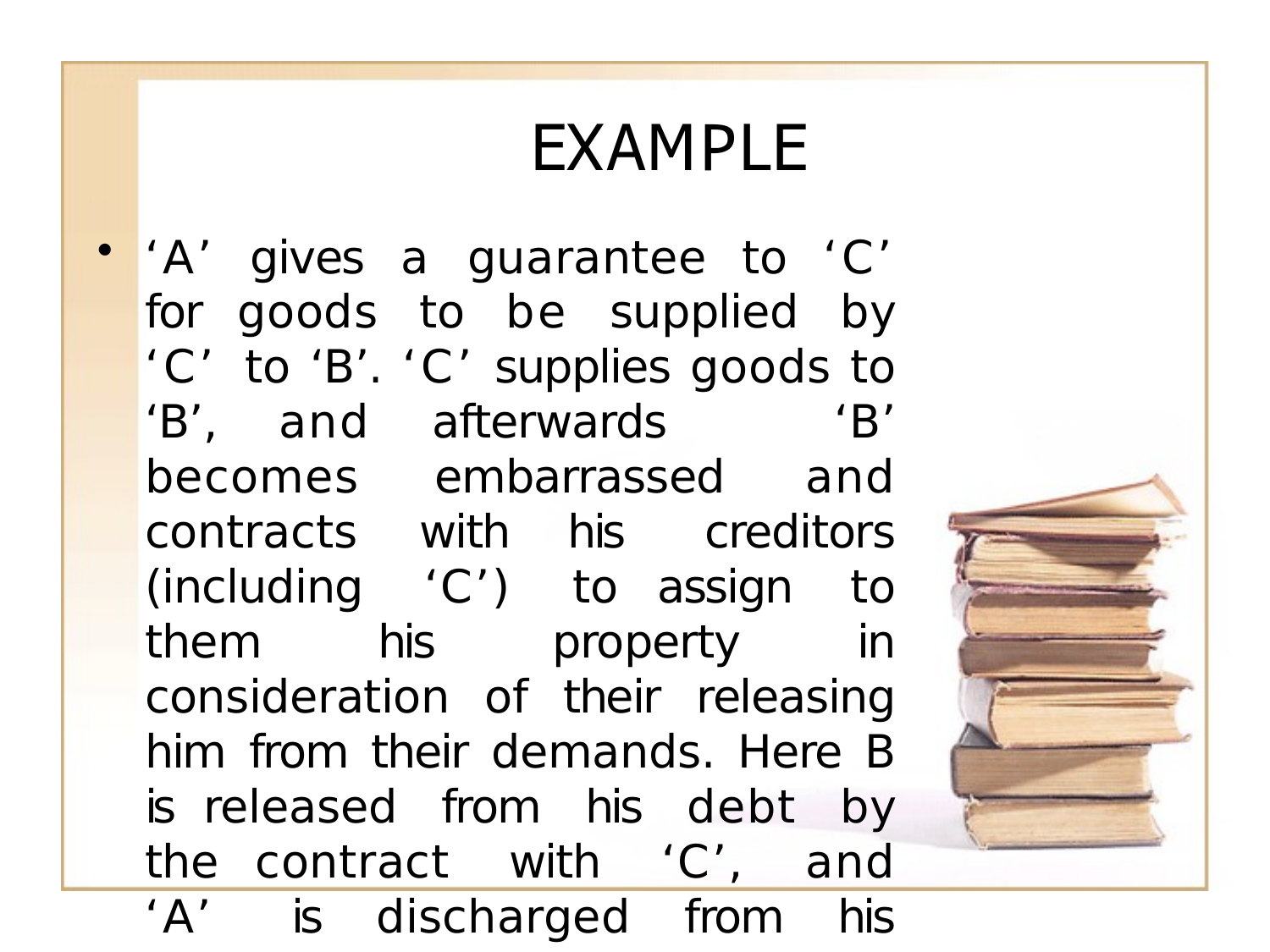

# EXAMPLE
‘A’ gives a guarantee to ‘C’ for goods to be supplied by ‘C’ to ‘B’. ‘C’ supplies goods to ‘B’, and afterwards ‘B’ becomes embarrassed and contracts with his creditors (including ‘C’) to assign to them his property in consideration of their releasing him from their demands. Here B is released from his debt by the contract with ‘C’, and ‘A’ is discharged from his suretyship.